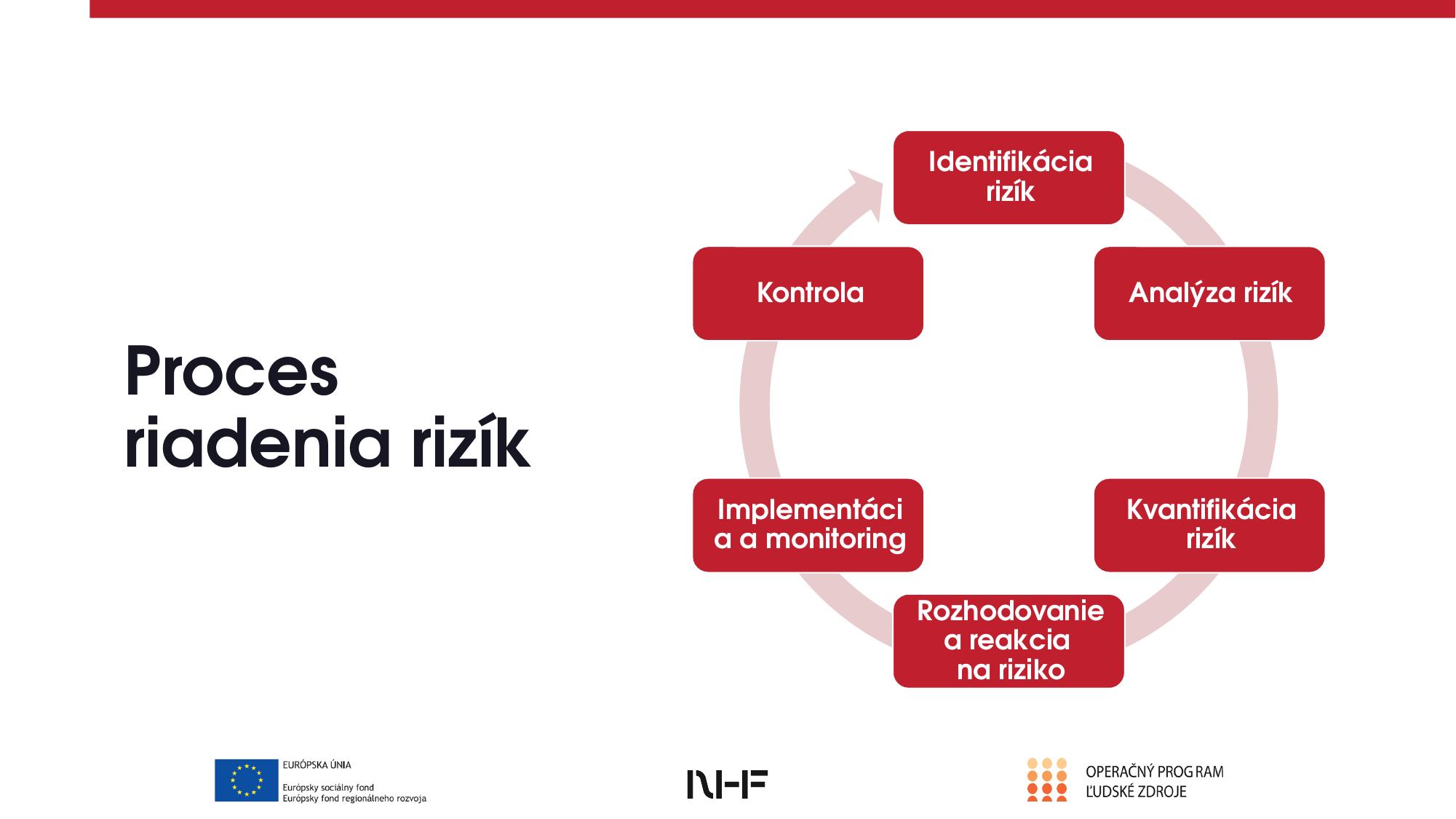

Identifikácia rizík
Analýza rizík
Kvantifikácia rizík
Rozhodovanie a reakcia
na riziko
Implementácia a monitoring
Kontrola
# Proces riadenia rizík